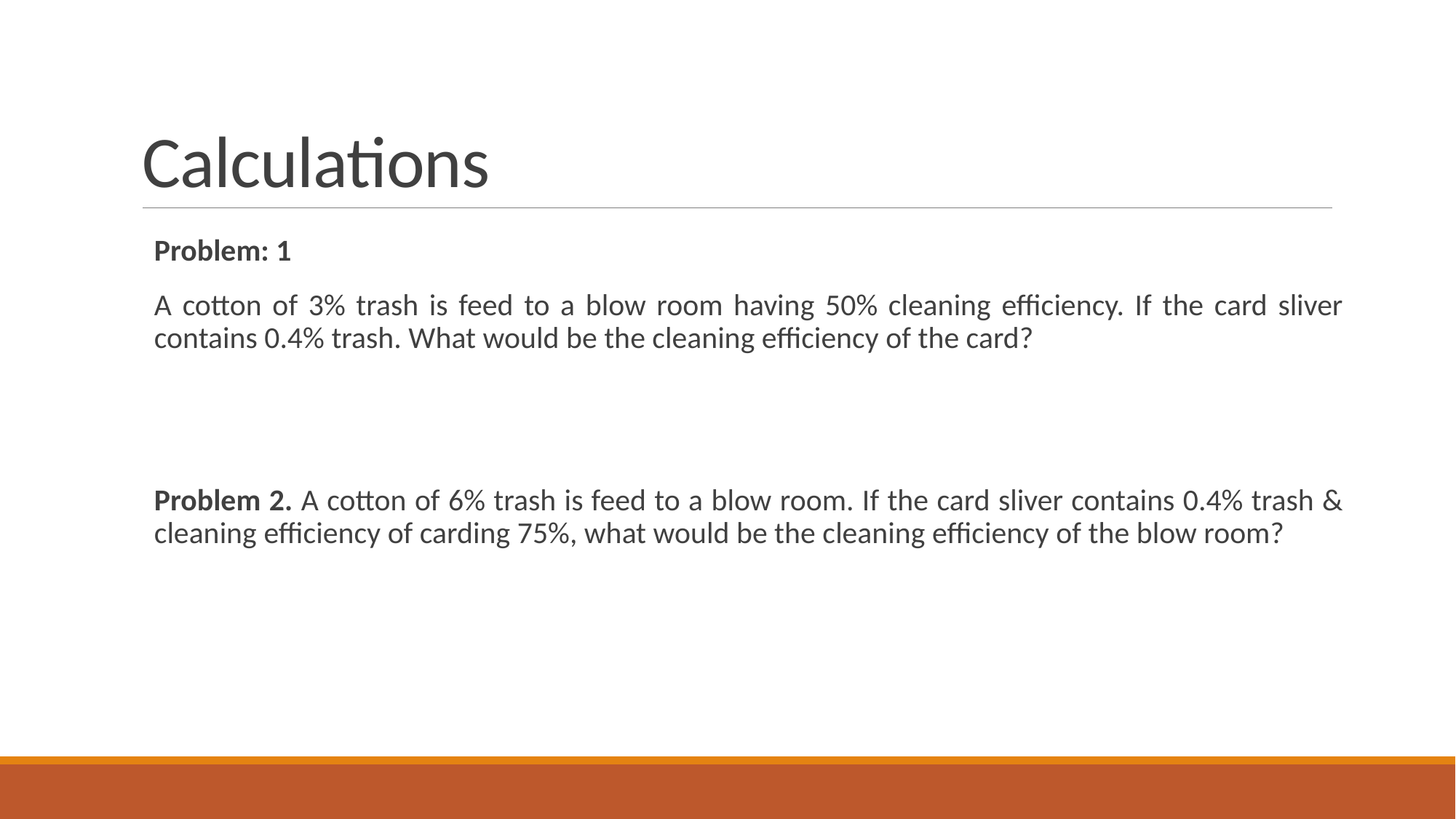

# Calculations
Problem: 1
A cotton of 3% trash is feed to a blow room having 50% cleaning efficiency. If the card sliver contains 0.4% trash. What would be the cleaning efficiency of the card?

Problem 2. A cotton of 6% trash is feed to a blow room. If the card sliver contains 0.4% trash & cleaning efficiency of carding 75%, what would be the cleaning efficiency of the blow room?